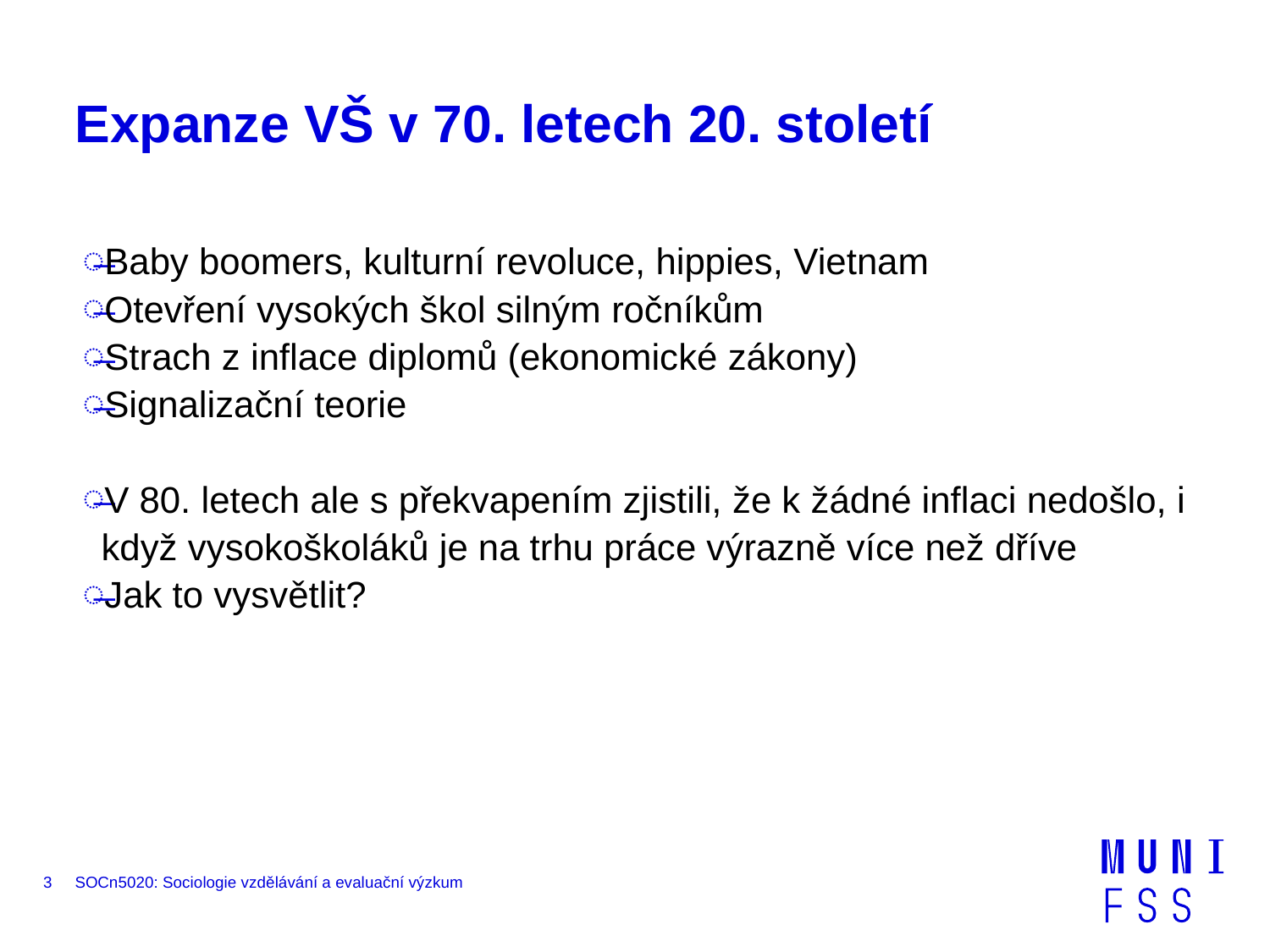

# Expanze VŠ v 70. letech 20. století
Baby boomers, kulturní revoluce, hippies, Vietnam
Otevření vysokých škol silným ročníkům
Strach z inflace diplomů (ekonomické zákony)
Signalizační teorie

V 80. letech ale s překvapením zjistili, že k žádné inflaci nedošlo, i když vysokoškoláků je na trhu práce výrazně více než dříve
Jak to vysvětlit?
3
SOCn5020: Sociologie vzdělávání a evaluační výzkum